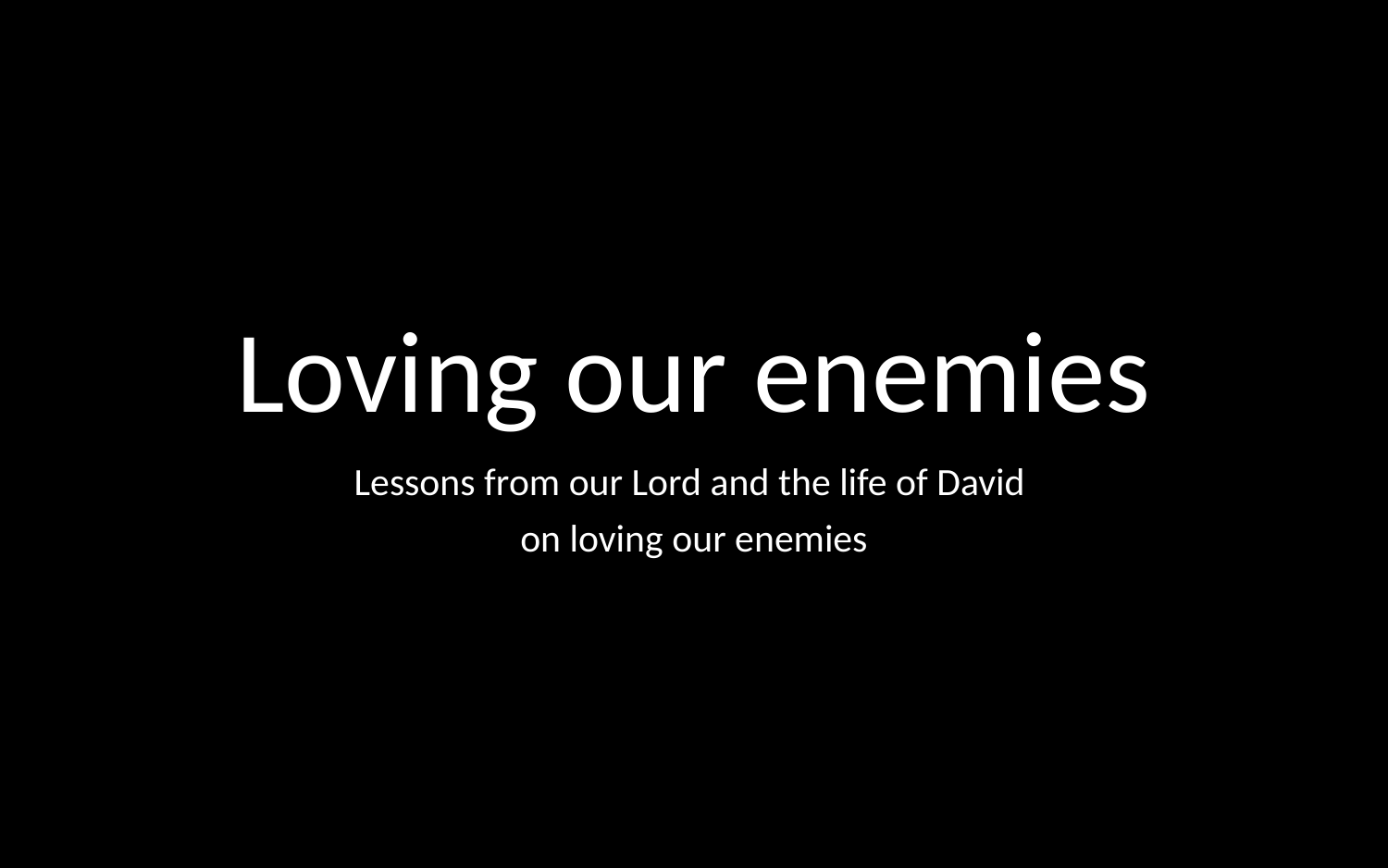

# Loving our enemies
Lessons from our Lord and the life of David
on loving our enemies